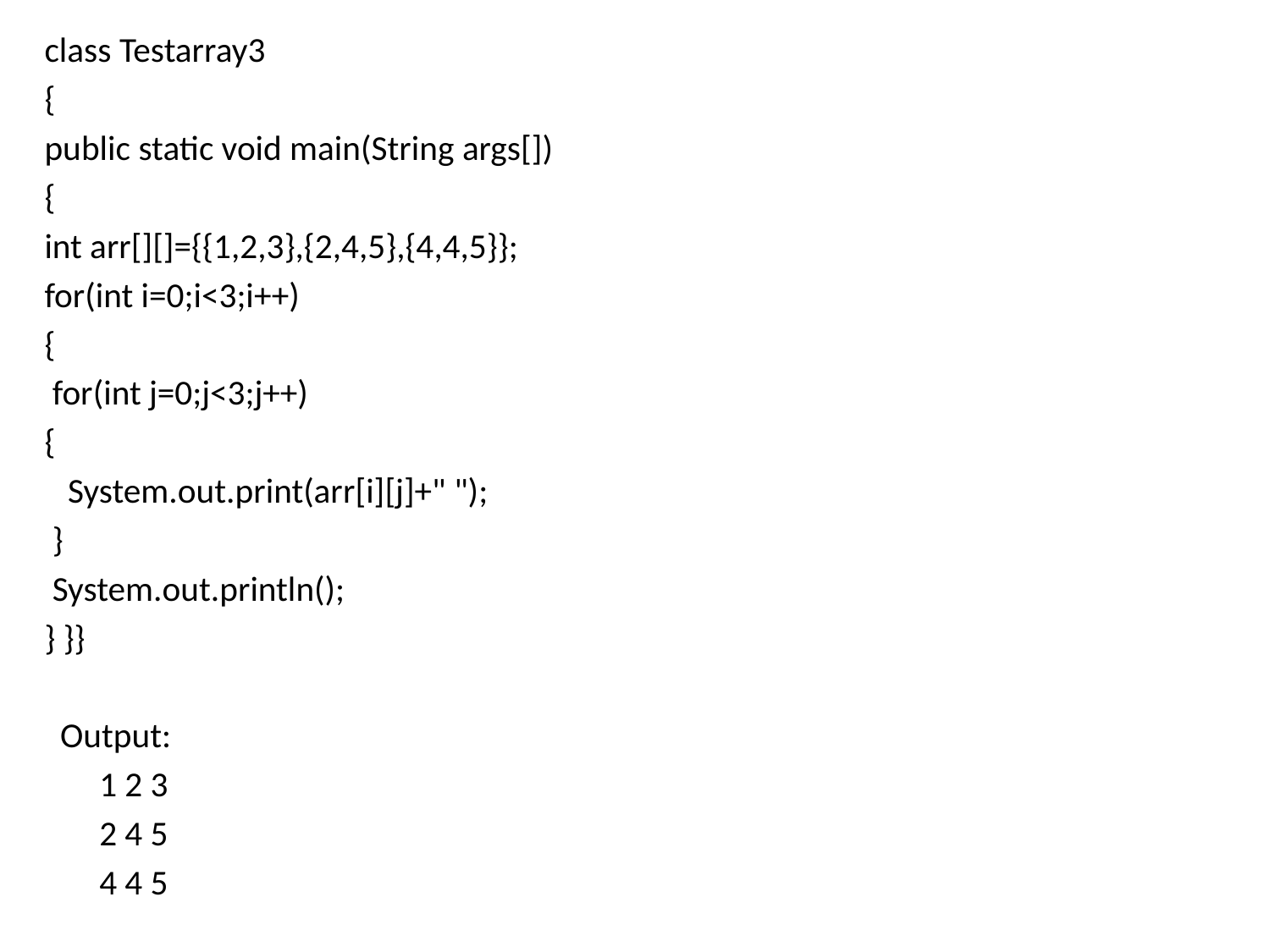

class Testarray3
{
public static void main(String args[])
{
int arr[][]={{1,2,3},{2,4,5},{4,4,5}};
for(int i=0;i<3;i++)
{
 for(int j=0;j<3;j++)
{
   System.out.print(arr[i][j]+" ");
 }
 System.out.println();
} }}

  Output:
       1 2 3
       2 4 5
       4 4 5